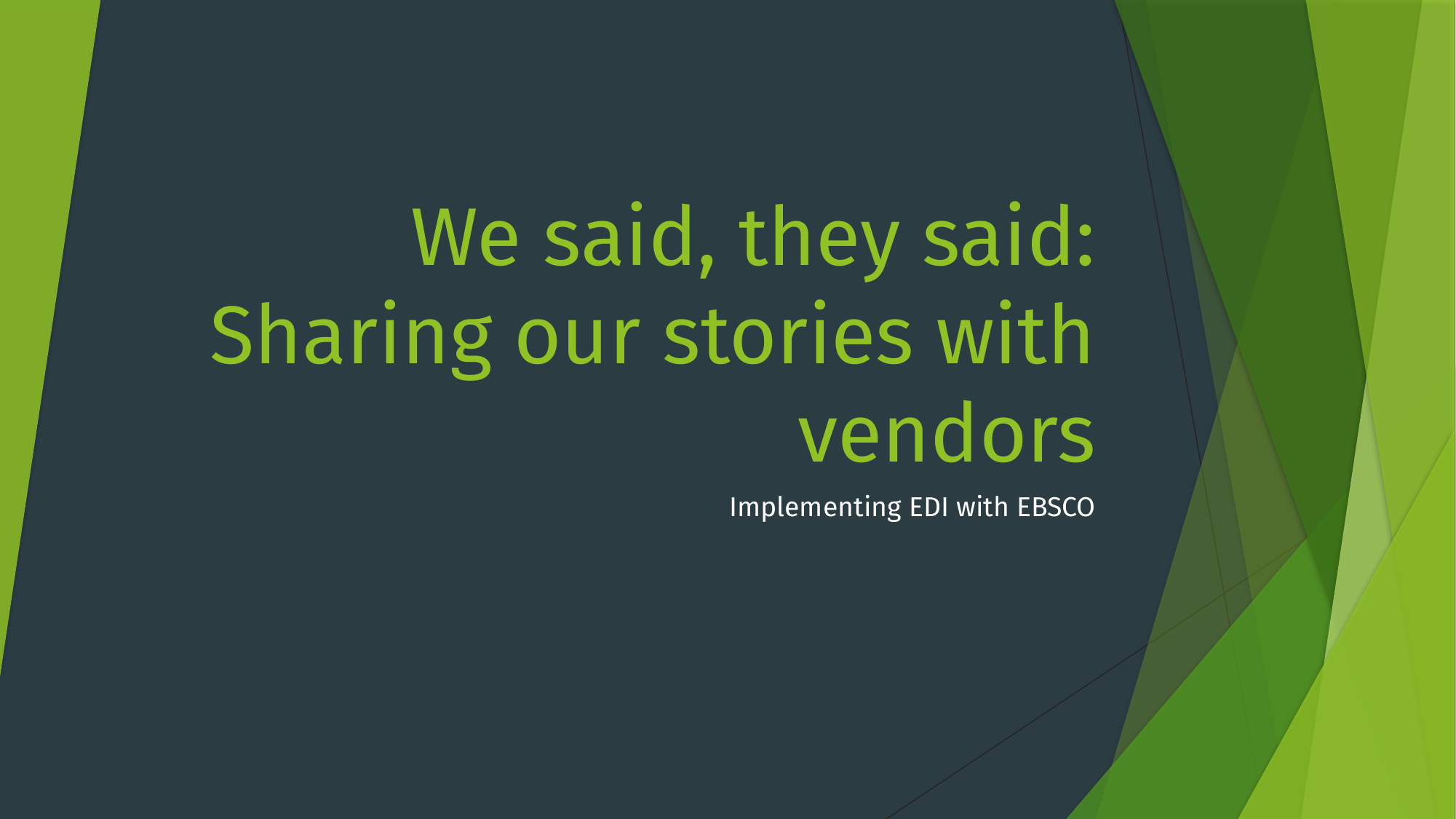

# We said, they said: Sharing our stories with vendors
Implementing EDI with EBSCO